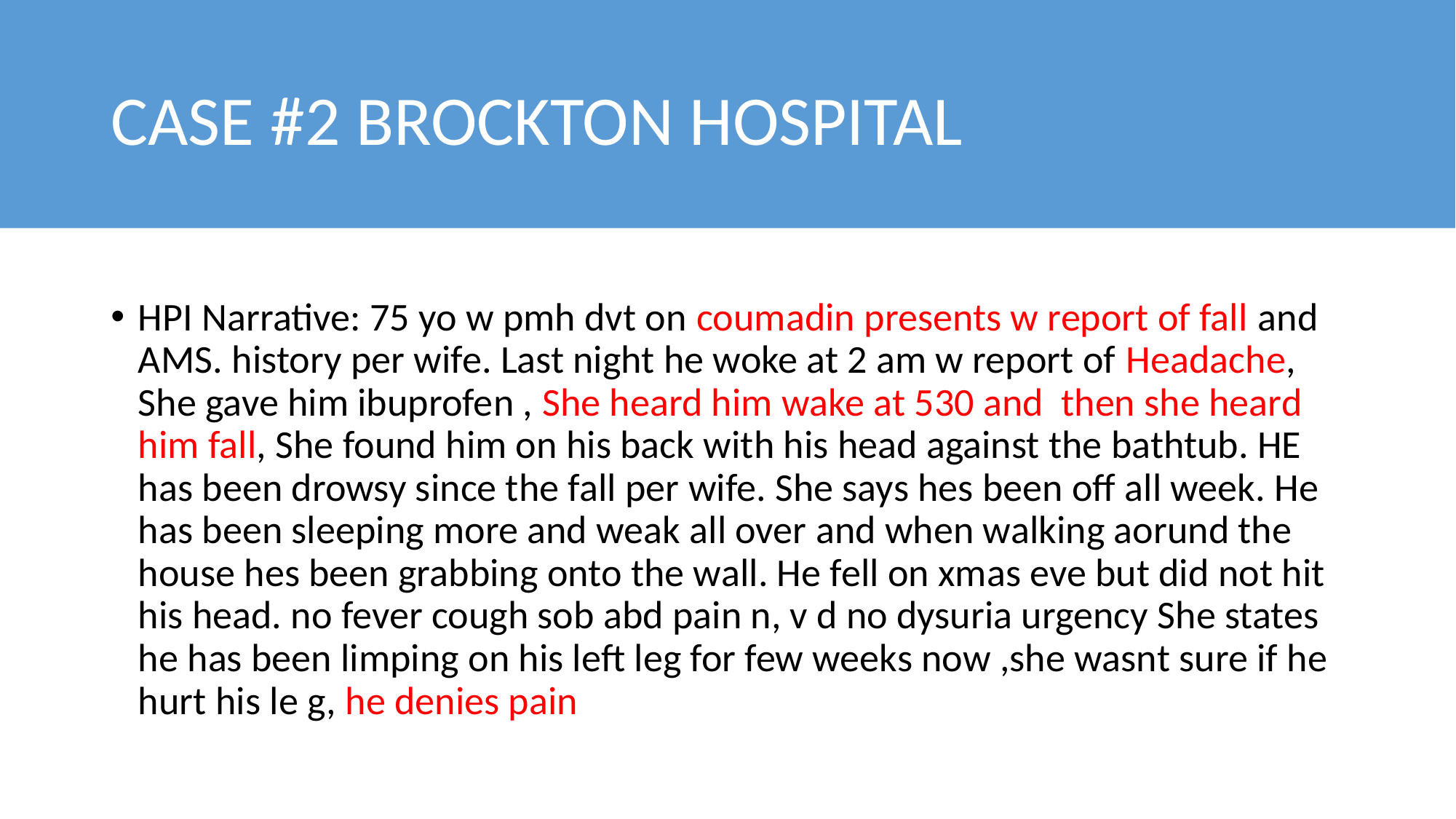

# CASE #2 BROCKTON HOSPITAL
HPI Narrative: 75 yo w pmh dvt on coumadin presents w report of fall and AMS. history per wife. Last night he woke at 2 am w report of Headache, She gave him ibuprofen , She heard him wake at 530 and  then she heard him fall, She found him on his back with his head against the bathtub. HE has been drowsy since the fall per wife. She says hes been off all week. He has been sleeping more and weak all over and when walking aorund the house hes been grabbing onto the wall. He fell on xmas eve but did not hit his head. no fever cough sob abd pain n, v d no dysuria urgency She states he has been limping on his left leg for few weeks now ,she wasnt sure if he hurt his le g, he denies pain